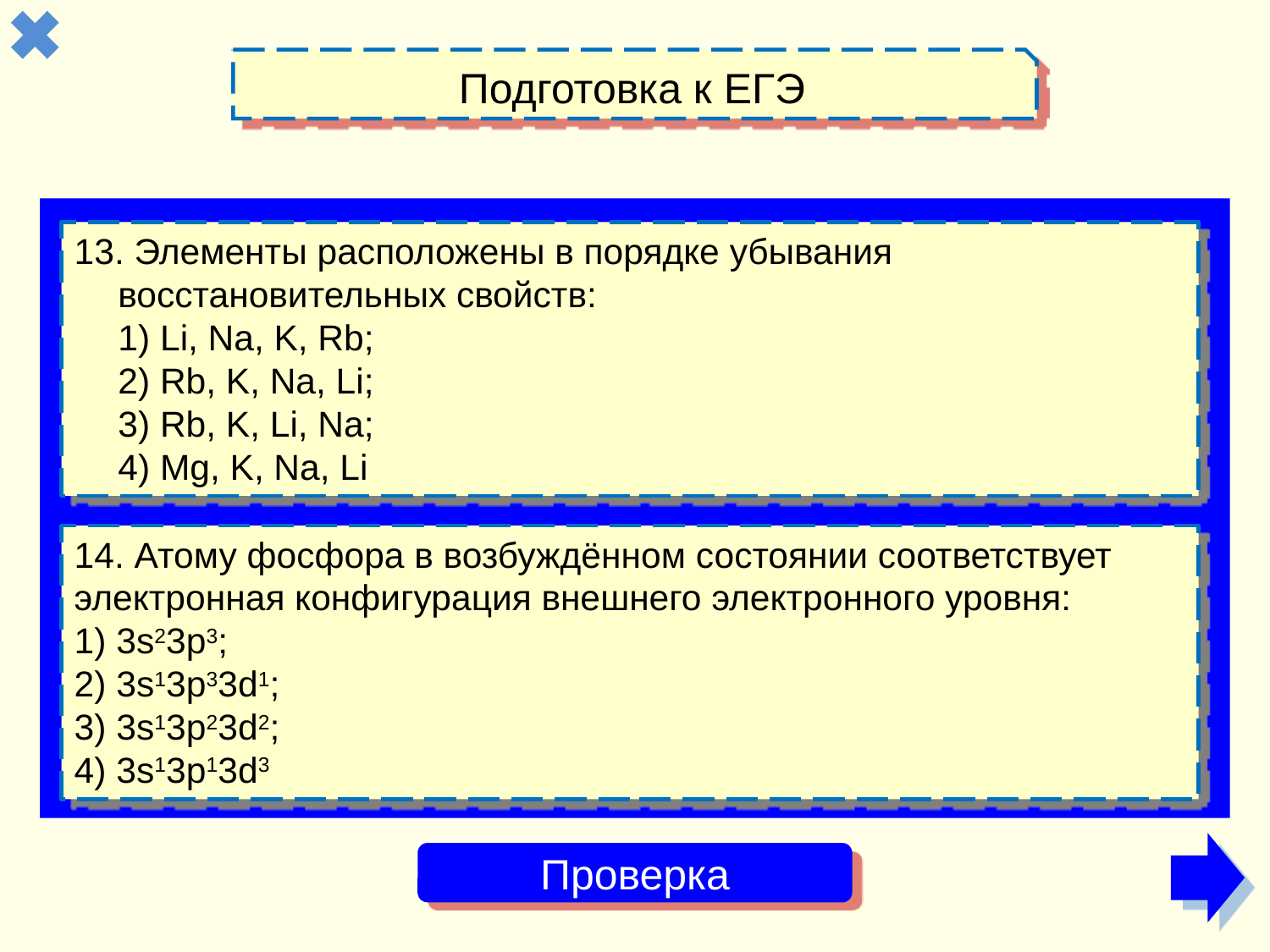

Подготовка к ЕГЭ

13. Элементы расположены в порядке убывания восстановительных свойств:
1) Li, Na, K, Rb;
2) Rb, K, Na, Li;
3) Rb, K, Li, Na;
4) Mg, K, Na, Li

14. Атому фосфора в возбуждённом состоянии соответствует электронная конфигурация внешнего электронного уровня:
1) 3s23p3;
2) 3s13p33d1;
3) 3s13p23d2;
4) 3s13p13d3

Проверка